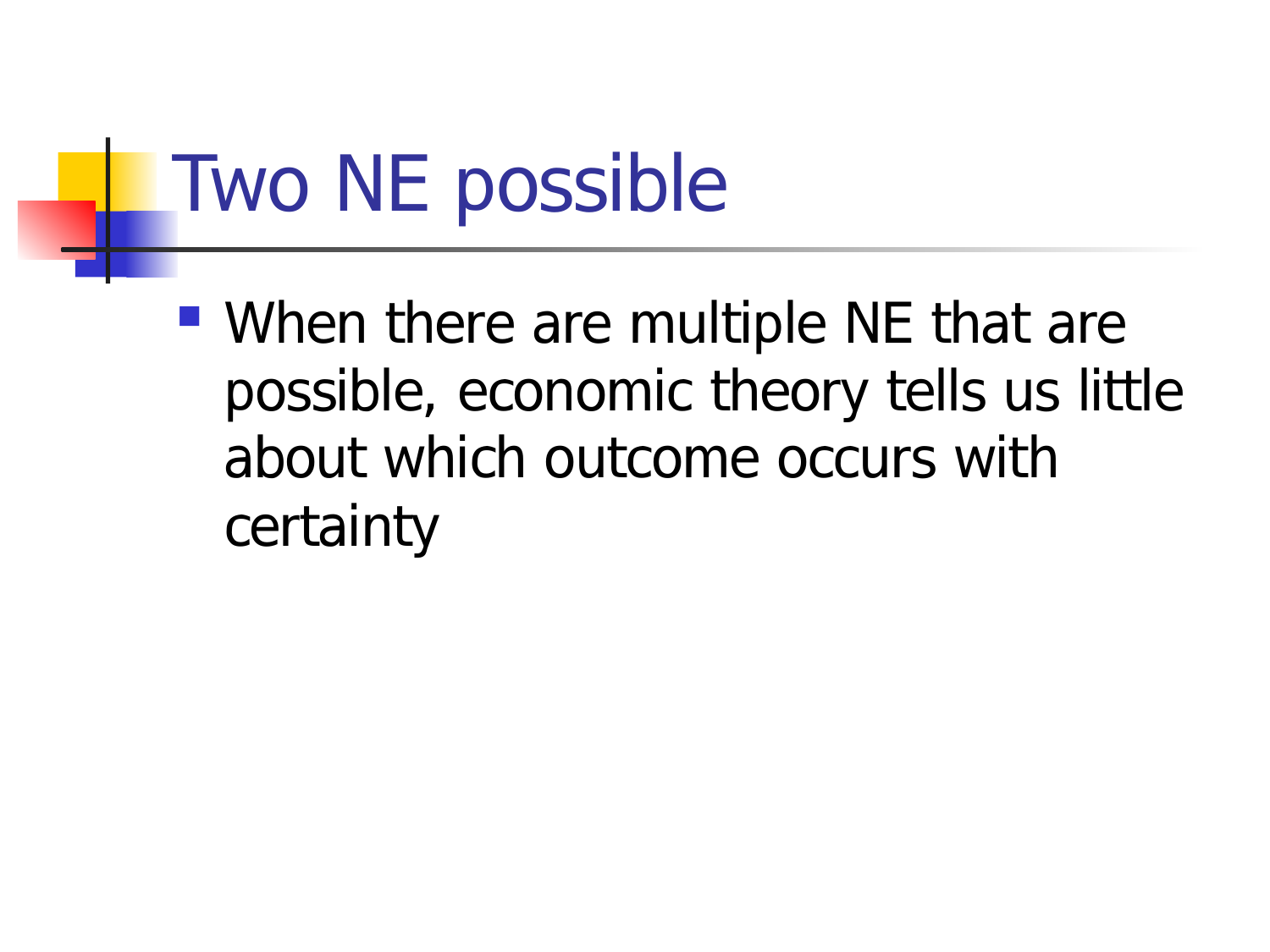

# Two NE possible
When there are multiple NE that are possible, economic theory tells us little about which outcome occurs with certainty